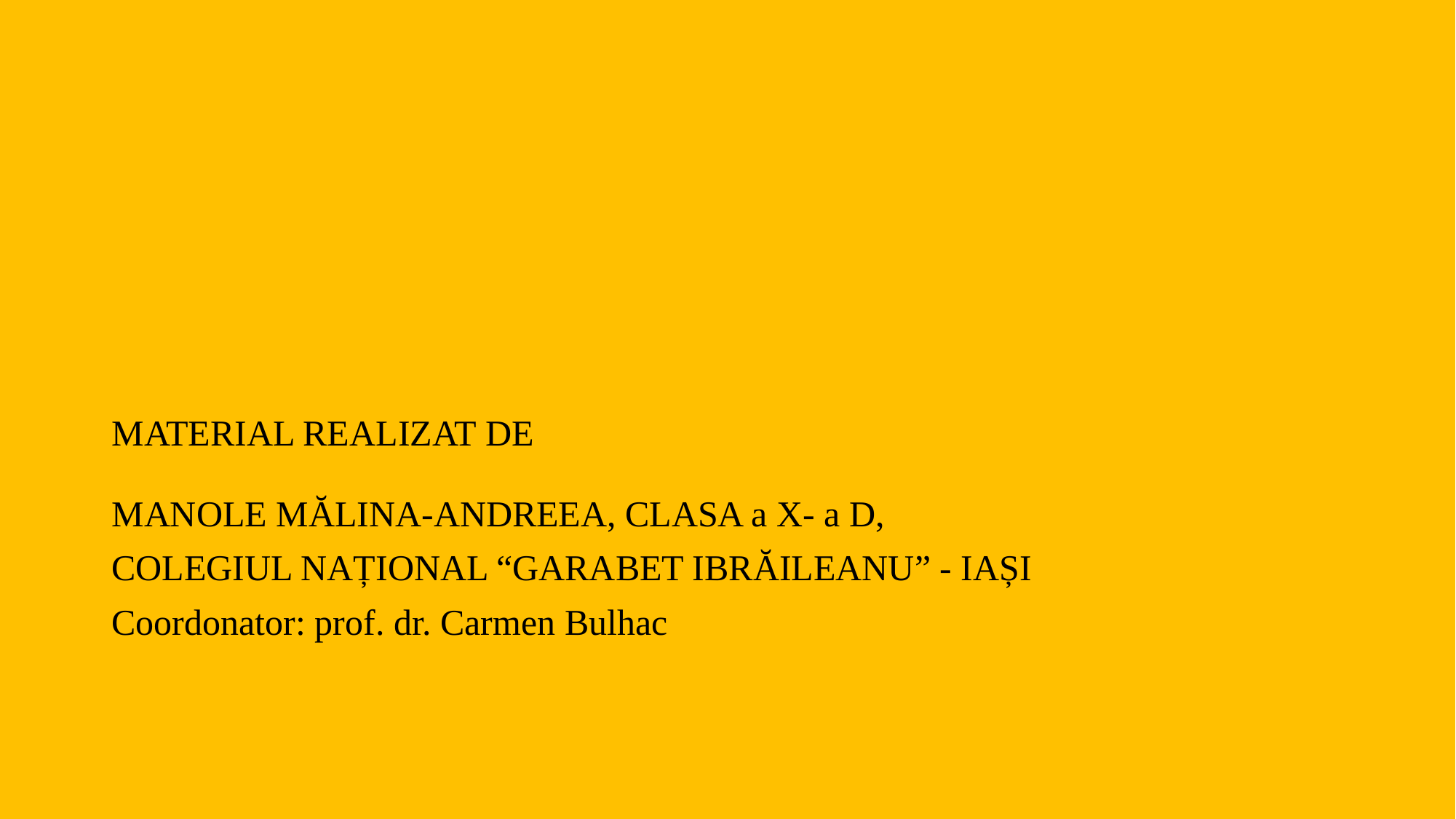

MATERIAL REALIZAT DE
MANOLE MĂLINA-ANDREEA, CLASA a X- a D,
COLEGIUL NAȚIONAL “GARABET IBRĂILEANU” - IAȘI
Coordonator: prof. dr. Carmen Bulhac